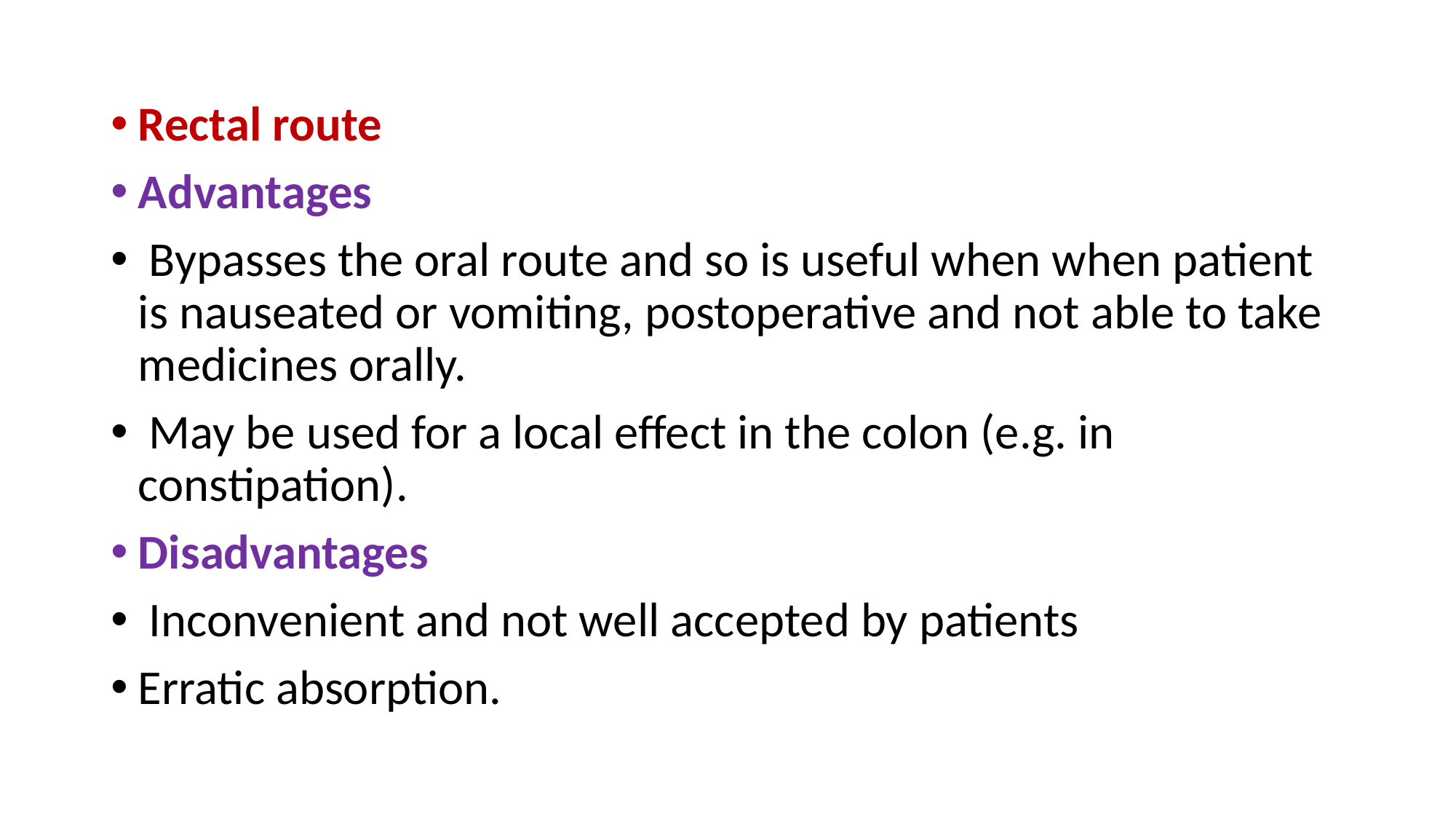

Rectal route
Advantages
 Bypasses the oral route and so is useful when when patient is nauseated or vomiting, postoperative and not able to take medicines orally.
 May be used for a local effect in the colon (e.g. in constipation).
Disadvantages
 Inconvenient and not well accepted by patients
Erratic absorption.